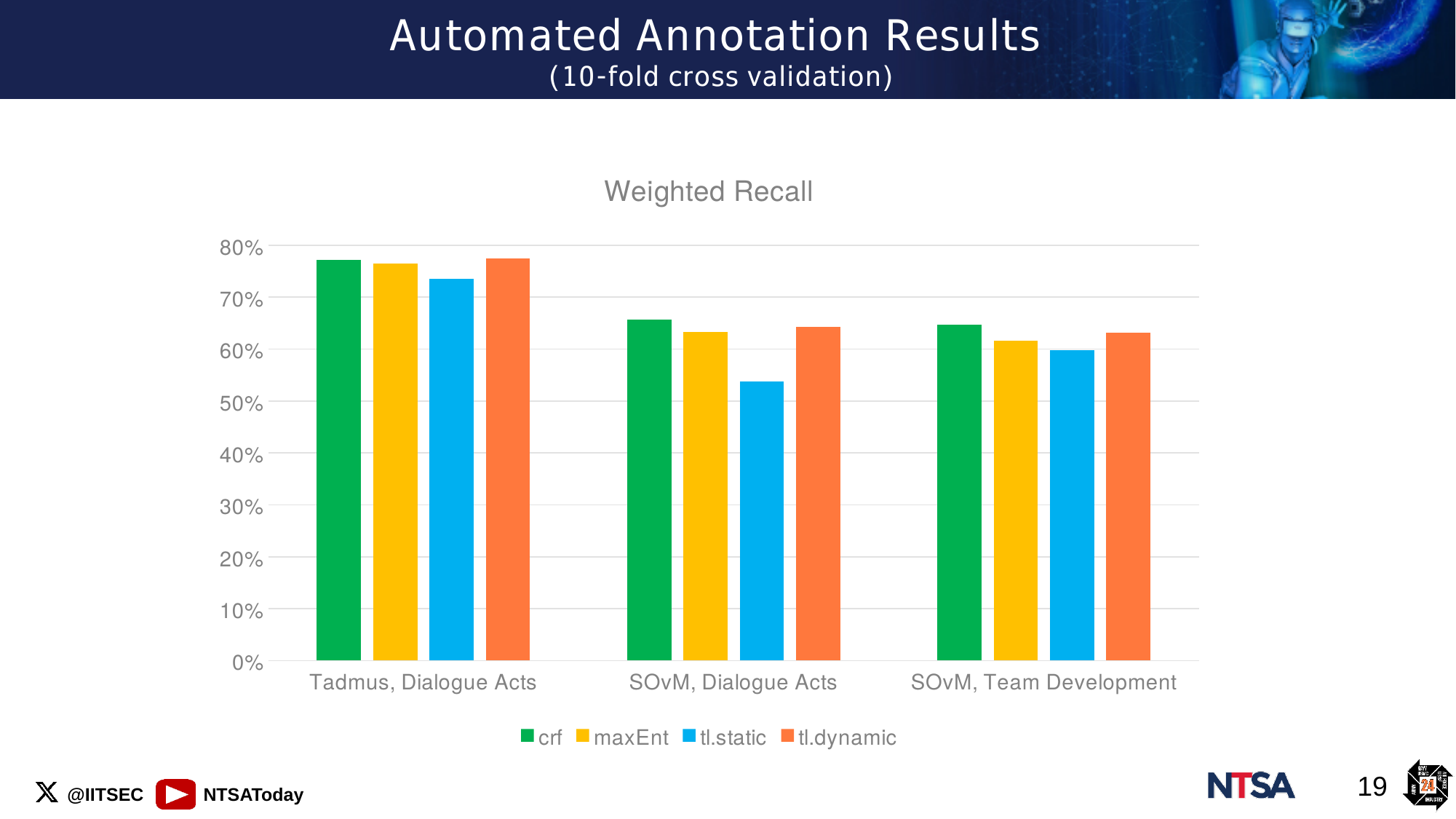

# Automated Annotation Results (10-fold cross validation)

### Chart: Weighted Recall

| Category | crf | maxEnt | tl.static | tl.dynamic |
|---|---|---|---|---|
| Tadmus, Dialogue Acts | 0.7713 | 0.765 | 0.735 | 0.7753 |
| SOvM, Dialogue Acts | 0.6564 | 0.6326 | 0.5372 | 0.6425 |
| SOvM, Team Development | 0.6474 | 0.6163 | 0.5978 | 0.6311 |
19